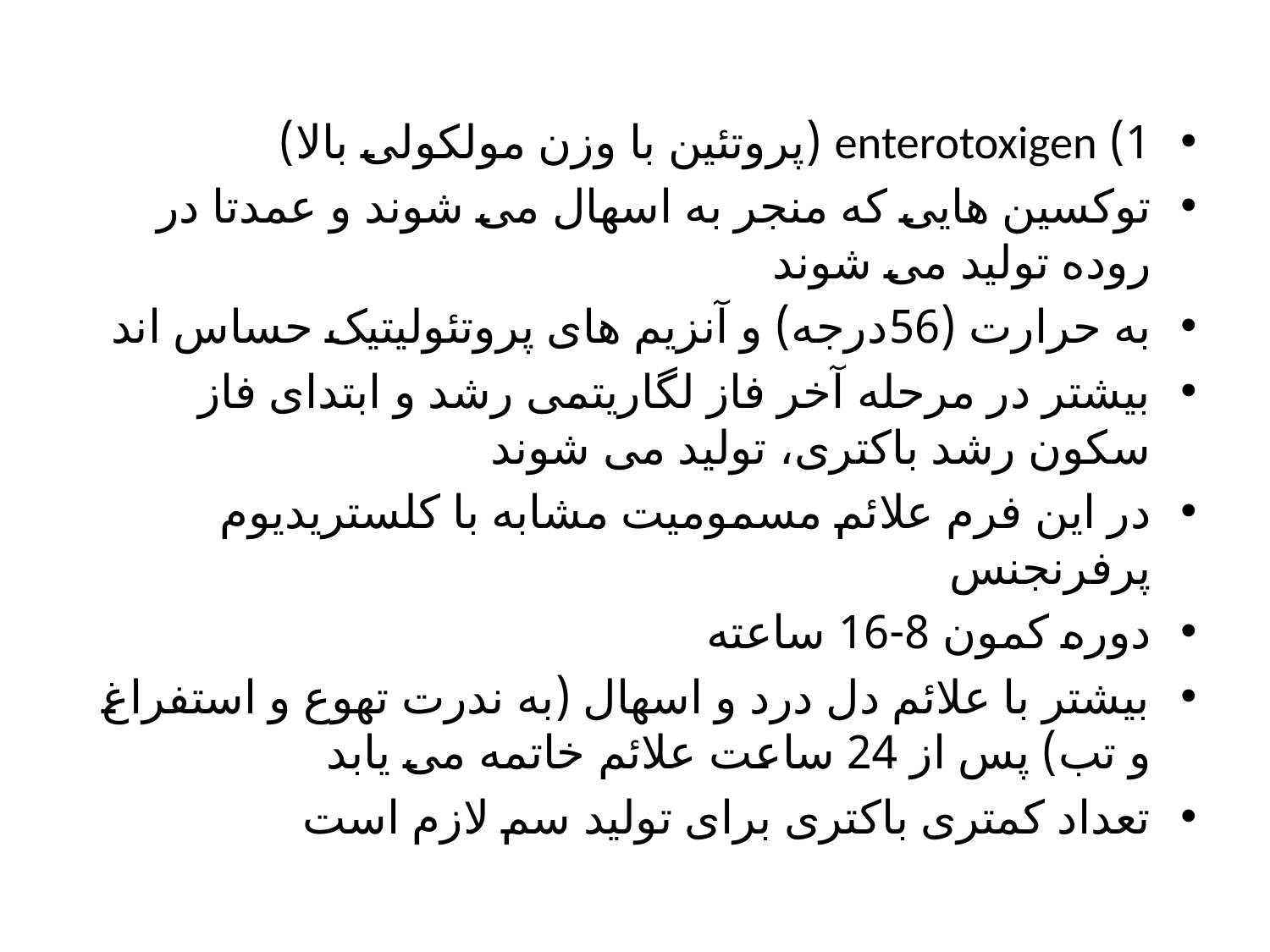

1) enterotoxigen (پروتئین با وزن مولکولی بالا)
توکسین هایی که منجر به اسهال می شوند و عمدتا در روده تولید می شوند
به حرارت (56درجه) و آنزیم های پروتئولیتیک حساس اند
بیشتر در مرحله آخر فاز لگاریتمی رشد و ابتدای فاز سکون رشد باکتری، تولید می شوند
در این فرم علائم مسمومیت مشابه با کلستریدیوم پرفرنجنس
دوره کمون 8-16 ساعته
بیشتر با علائم دل درد و اسهال (به ندرت تهوع و استفراغ و تب) پس از 24 ساعت علائم خاتمه می یابد
تعداد کمتری باکتری برای تولید سم لازم است